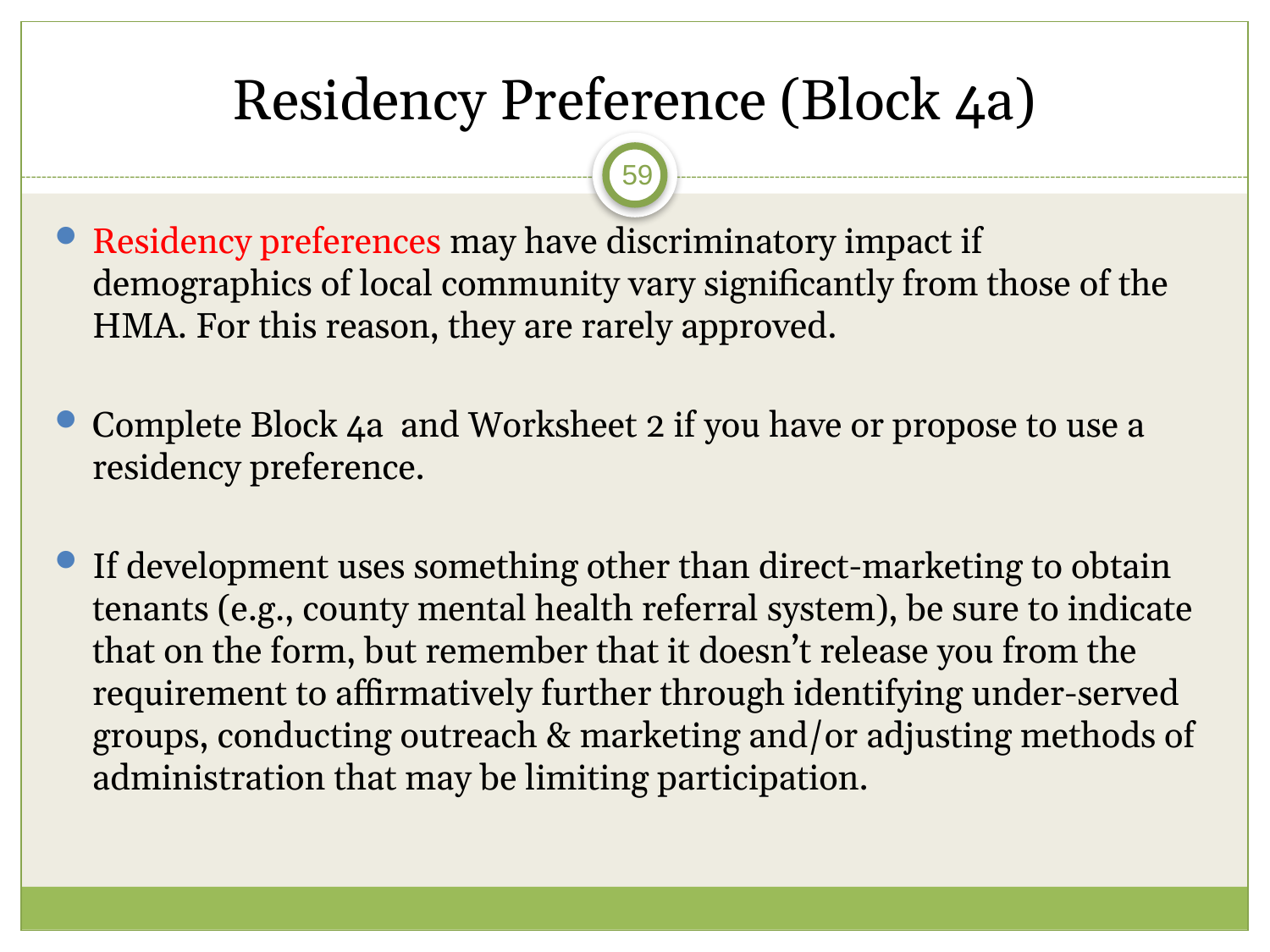

# Residency Preference (Block 4a)
59
Residency preferences may have discriminatory impact if demographics of local community vary significantly from those of the HMA. For this reason, they are rarely approved.

Complete Block 4a  and Worksheet 2 if you have or propose to use a residency preference.

If development uses something other than direct-marketing to obtain tenants (e.g., county mental health referral system), be sure to indicate that on the form, but remember that it doesn’t release you from the requirement to affirmatively further through identifying under-served groups, conducting outreach & marketing and/or adjusting methods of administration that may be limiting participation.